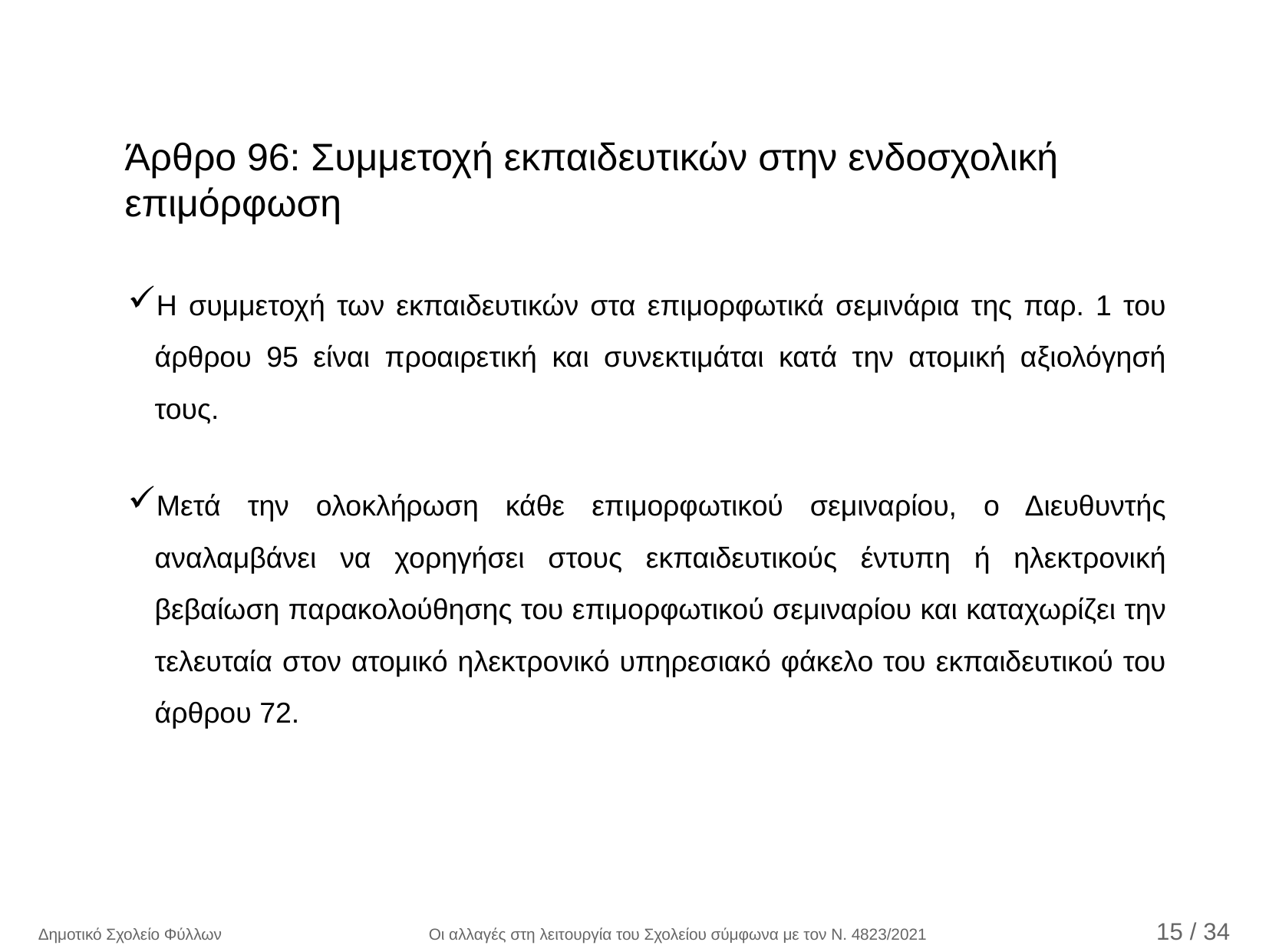

Άρθρο 96: Συμμετοχή εκπαιδευτικών στην ενδοσχολική επιμόρφωση
Η συμμετοχή των εκπαιδευτικών στα επιμορφωτικά σεμινάρια της παρ. 1 του άρθρου 95 είναι προαιρετική και συνεκτιμάται κατά την ατομική αξιολόγησή τους.
Μετά την ολοκλήρωση κάθε επιμορφωτικού σεμιναρίου, ο Διευθυντής αναλαμβάνει να χορηγήσει στους εκπαιδευτικούς έντυπη ή ηλεκτρονική βεβαίωση παρακολούθησης του επιμορφωτικού σεμιναρίου και καταχωρίζει την τελευταία στον ατομικό ηλεκτρονικό υπηρεσιακό φάκελο του εκπαιδευτικού του άρθρου 72.
Δημοτικό Σχολείο Φύλλων                                               Οι αλλαγές στη λειτουργία του Σχολείου σύμφωνα με τον Ν. 4823/2021                                                    15 / 35